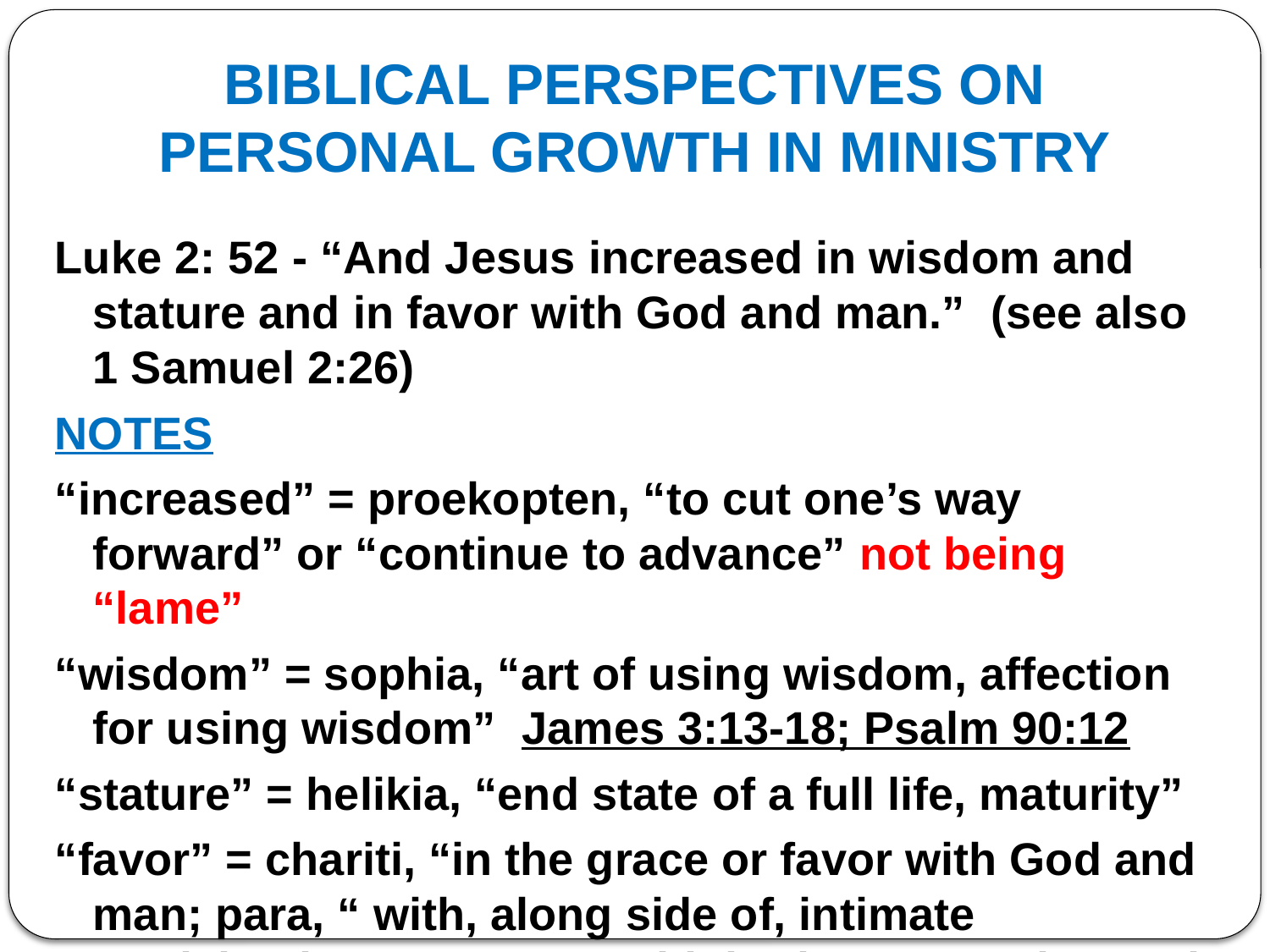

# BIBLICAL PERSPECTIVES ON PERSONAL GROWTH IN MINISTRY
Luke 2: 52 - “And Jesus increased in wisdom and stature and in favor with God and man.”  (see also 1 Samuel 2:26)
NOTES
“increased” = proekopten, “to cut one’s way forward” or “continue to advance” not being “lame”
“wisdom” = sophia, “art of using wisdom, affection for using wisdom”  James 3:13-18; Psalm 90:12
“stature” = helikia, “end state of a full life, maturity”
“favor” = chariti, “in the grace or favor with God and man; para, “ with, along side of, intimate participation, nearness, with both compassion and passion”